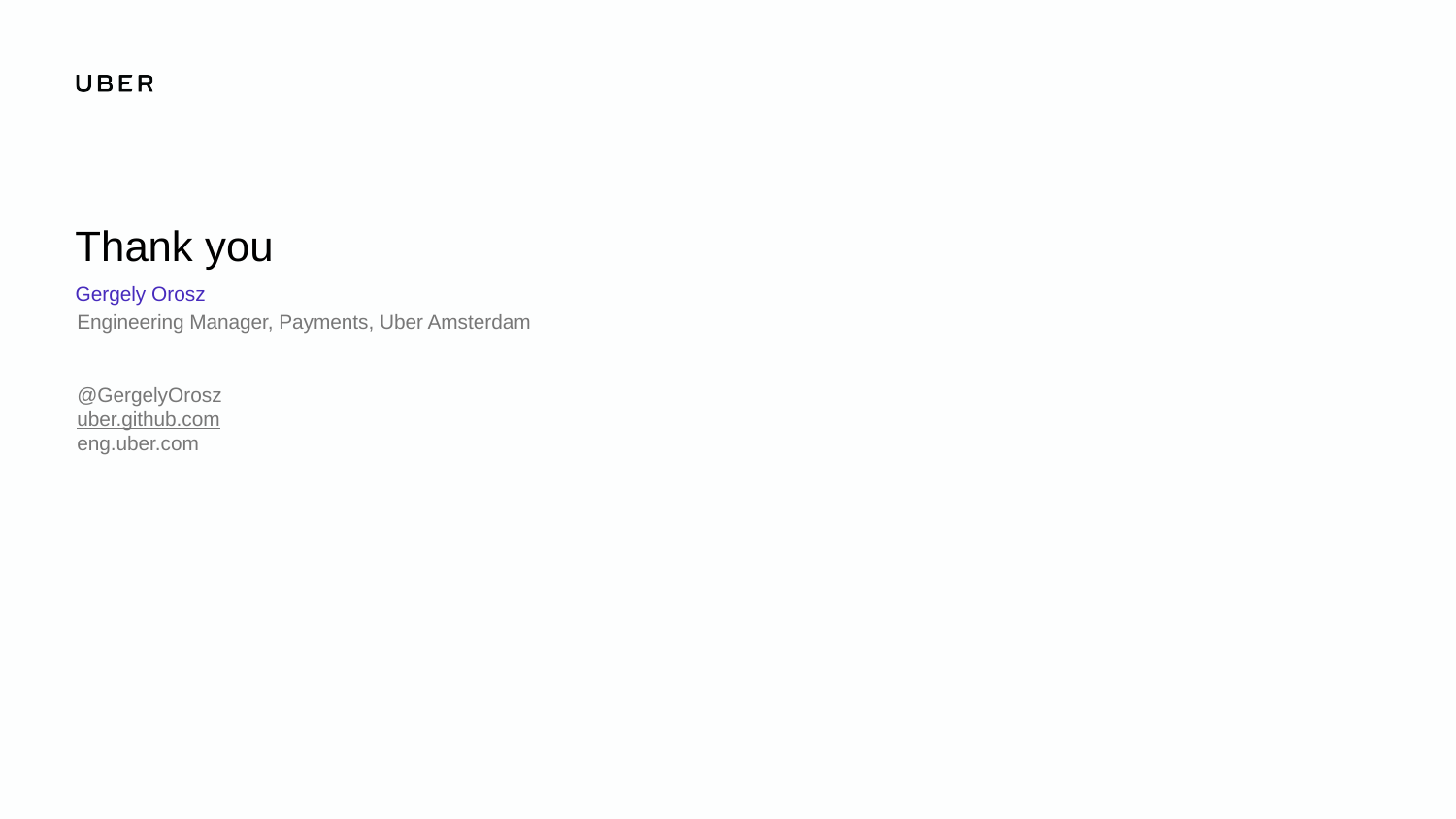

Thank you
Gergely Orosz
Engineering Manager, Payments, Uber Amsterdam
@GergelyOrosz
uber.github.com
eng.uber.com